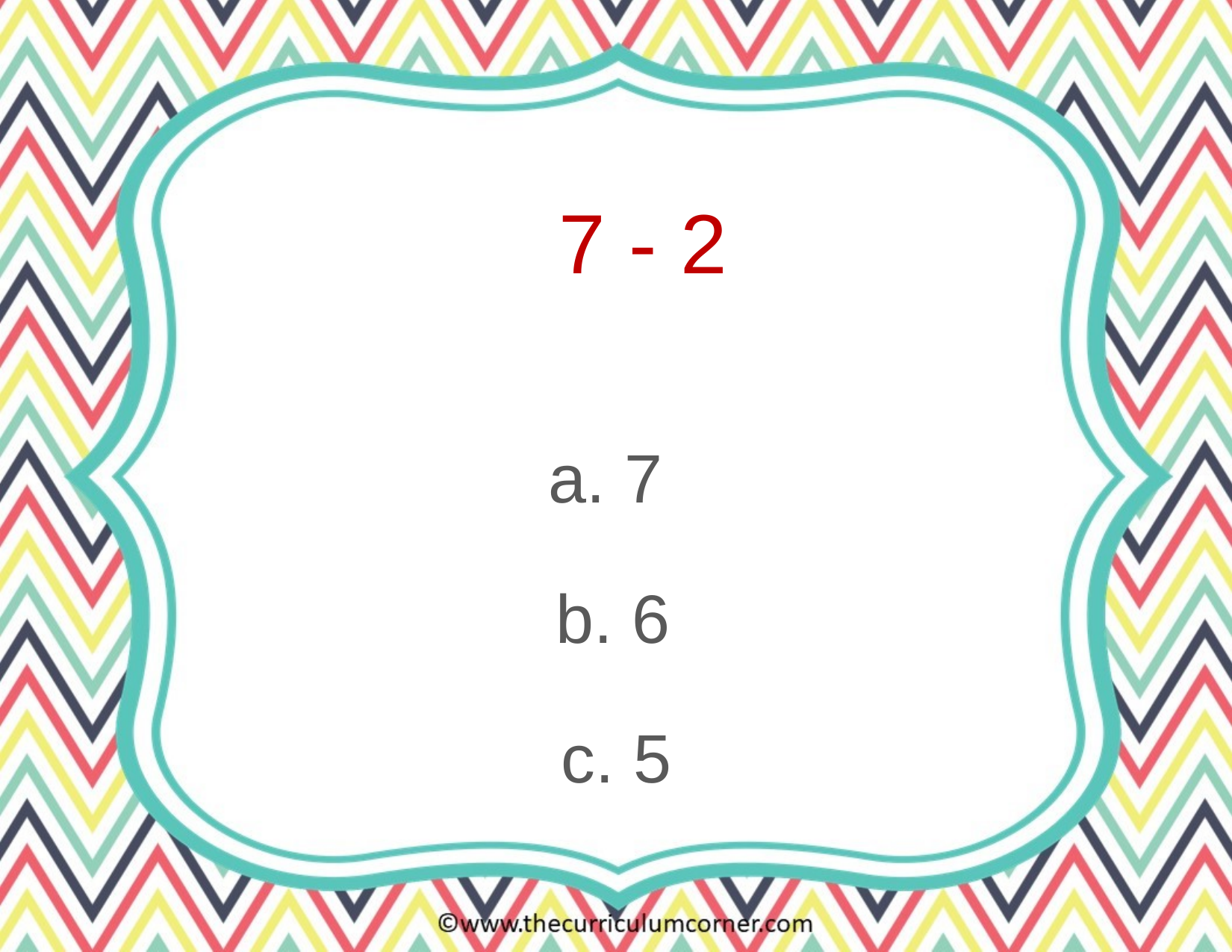

7 - 2
a. 7
b. 6
c. 5